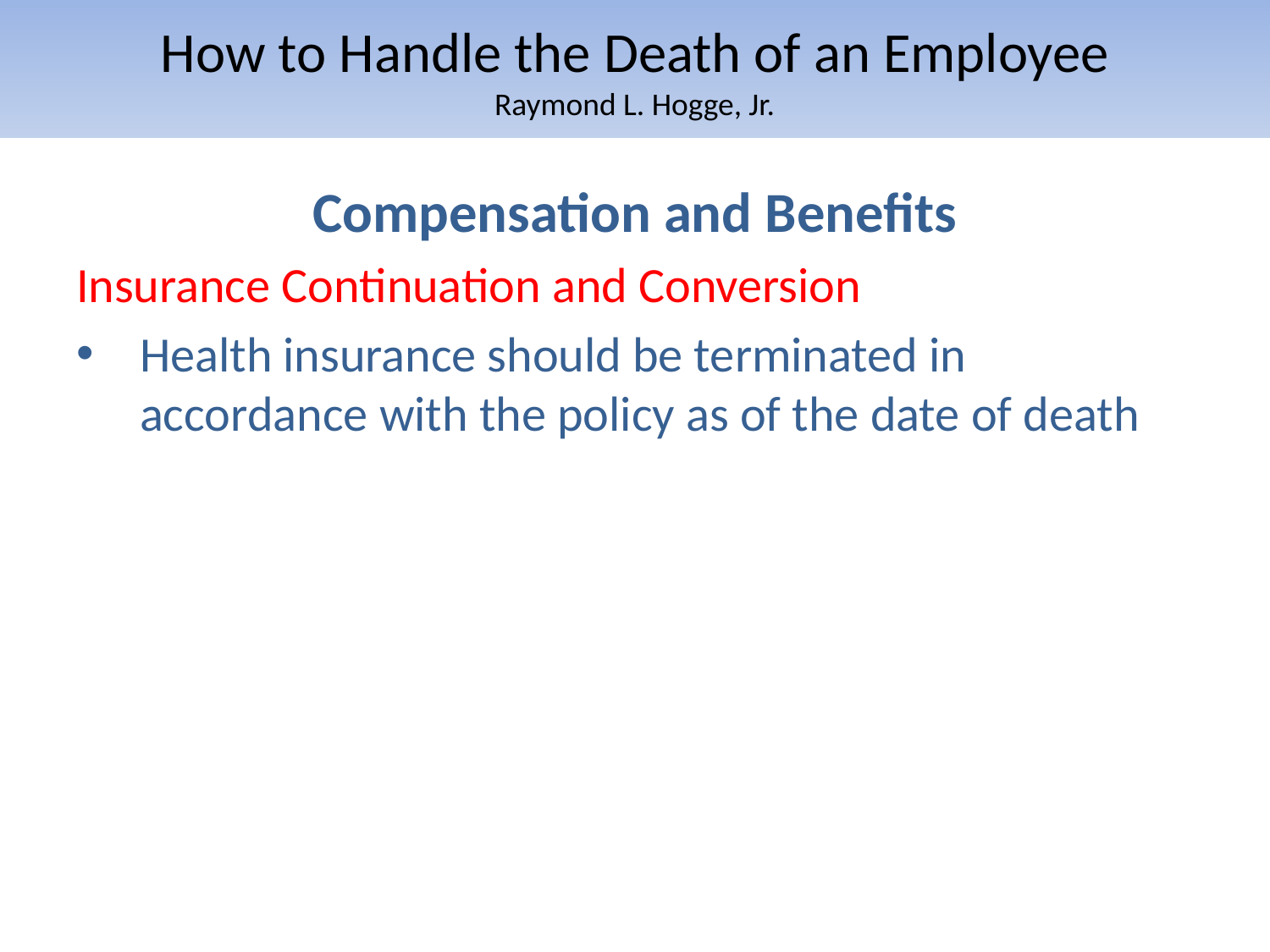

# How to Handle the Death of an Employee Raymond L. Hogge, Jr.
Compensation and Benefits
Insurance Continuation and Conversion
Health insurance should be terminated in accordance with the policy as of the date of death